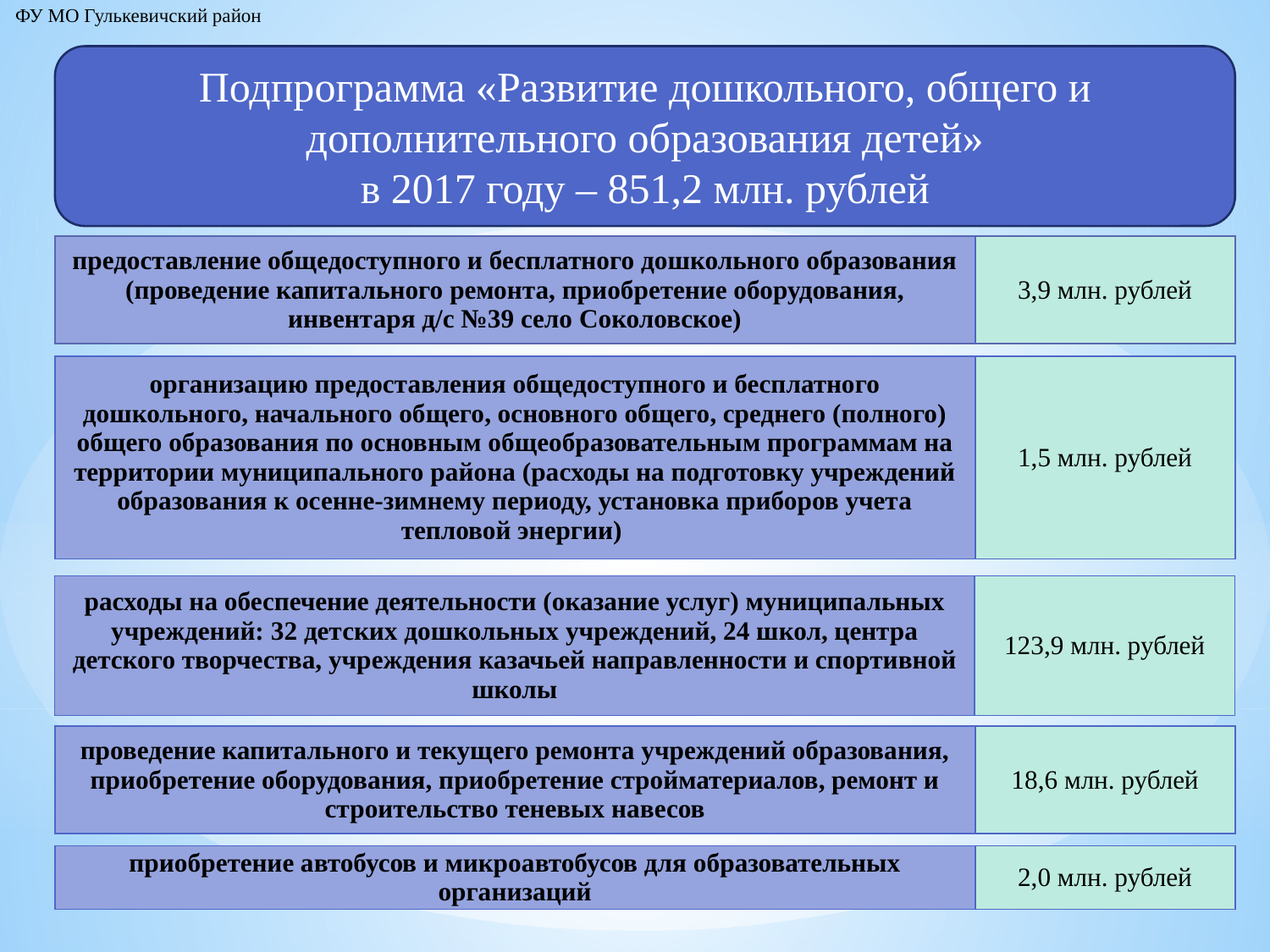

ФУ МО Гулькевичский район
Подпрограмма «Развитие дошкольного, общего и дополнительного образования детей»
в 2017 году – 851,2 млн. рублей
| предоставление общедоступного и бесплатного дошкольного образования (проведение капитального ремонта, приобретение оборудования, инвентаря д/с №39 село Соколовское) | 3,9 млн. рублей |
| --- | --- |
| организацию предоставления общедоступного и бесплатного дошкольного, начального общего, основного общего, среднего (полного) общего образования по основным общеобразовательным программам на территории муниципального района (расходы на подготовку учреждений образования к осенне-зимнему периоду, установка приборов учета тепловой энергии) | 1,5 млн. рублей |
| --- | --- |
| расходы на обеспечение деятельности (оказание услуг) муниципальных учреждений: 32 детских дошкольных учреждений, 24 школ, центра детского творчества, учреждения казачьей направленности и спортивной школы | 123,9 млн. рублей |
| --- | --- |
| проведение капитального и текущего ремонта учреждений образования, приобретение оборудования, приобретение стройматериалов, ремонт и строительство теневых навесов | 18,6 млн. рублей |
| --- | --- |
| приобретение автобусов и микроавтобусов для образовательных организаций | 2,0 млн. рублей |
| --- | --- |